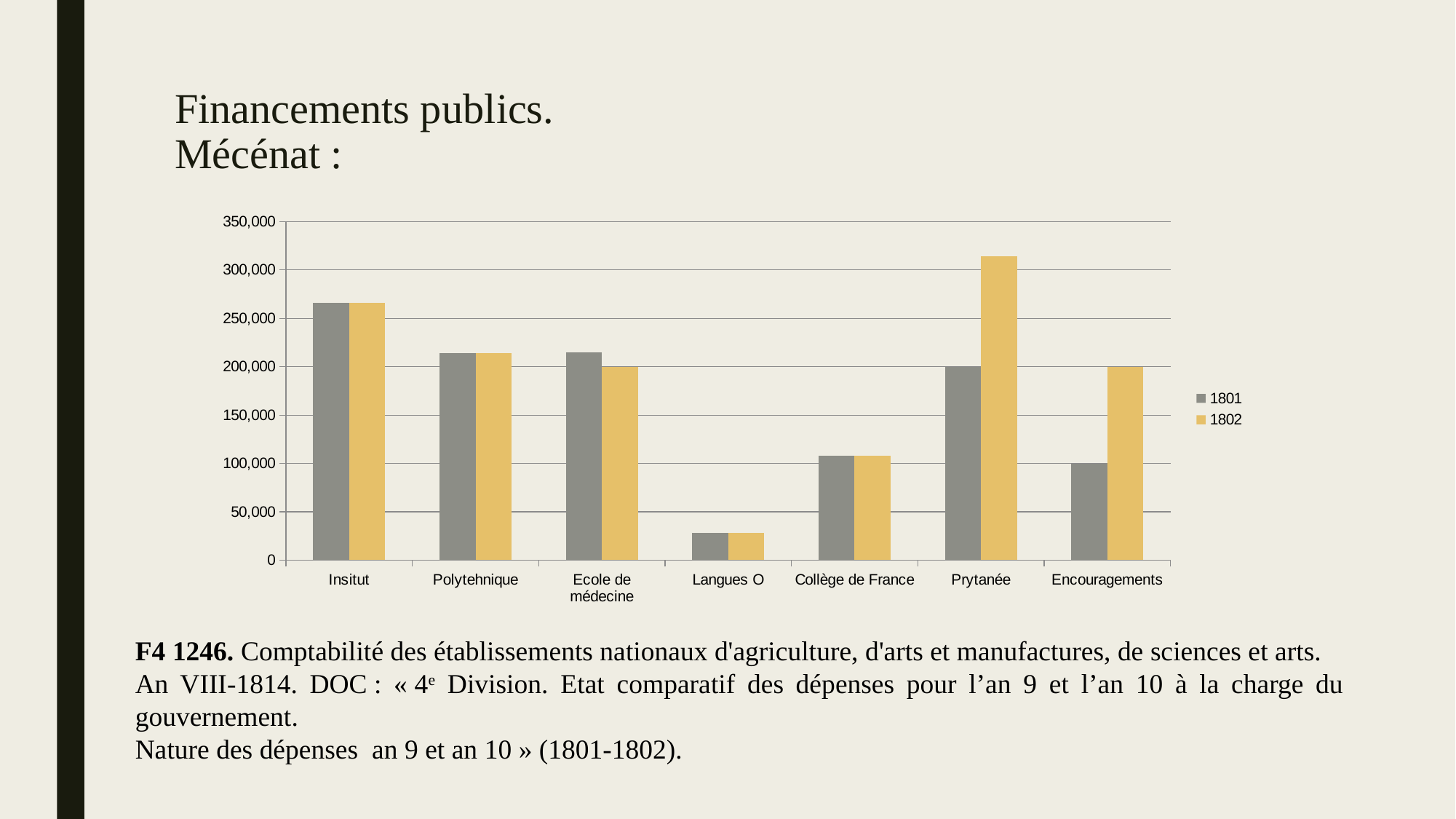

# Financements publics. Mécénat :

### Chart

| Category | 1801 | 1802 |
|---|---|---|
| Insitut | 266000.0 | 266000.0 |
| Polytehnique | 214000.0 | 214000.0 |
| Ecole de médecine | 215000.0 | 200000.0 |
| Langues O | 28000.0 | 28000.0 |
| Collège de France | 108000.0 | 108000.0 |
| Prytanée | 200000.0 | 314000.0 |
| Encouragements | 100000.0 | 200000.0 |
F4 1246. Comptabilité des établissements nationaux d'agriculture, d'arts et manufactures, de sciences et arts.
An VIII-1814. DOC : « 4e Division. Etat comparatif des dépenses pour l’an 9 et l’an 10 à la charge du gouvernement.
Nature des dépenses  an 9 et an 10 » (1801-1802).